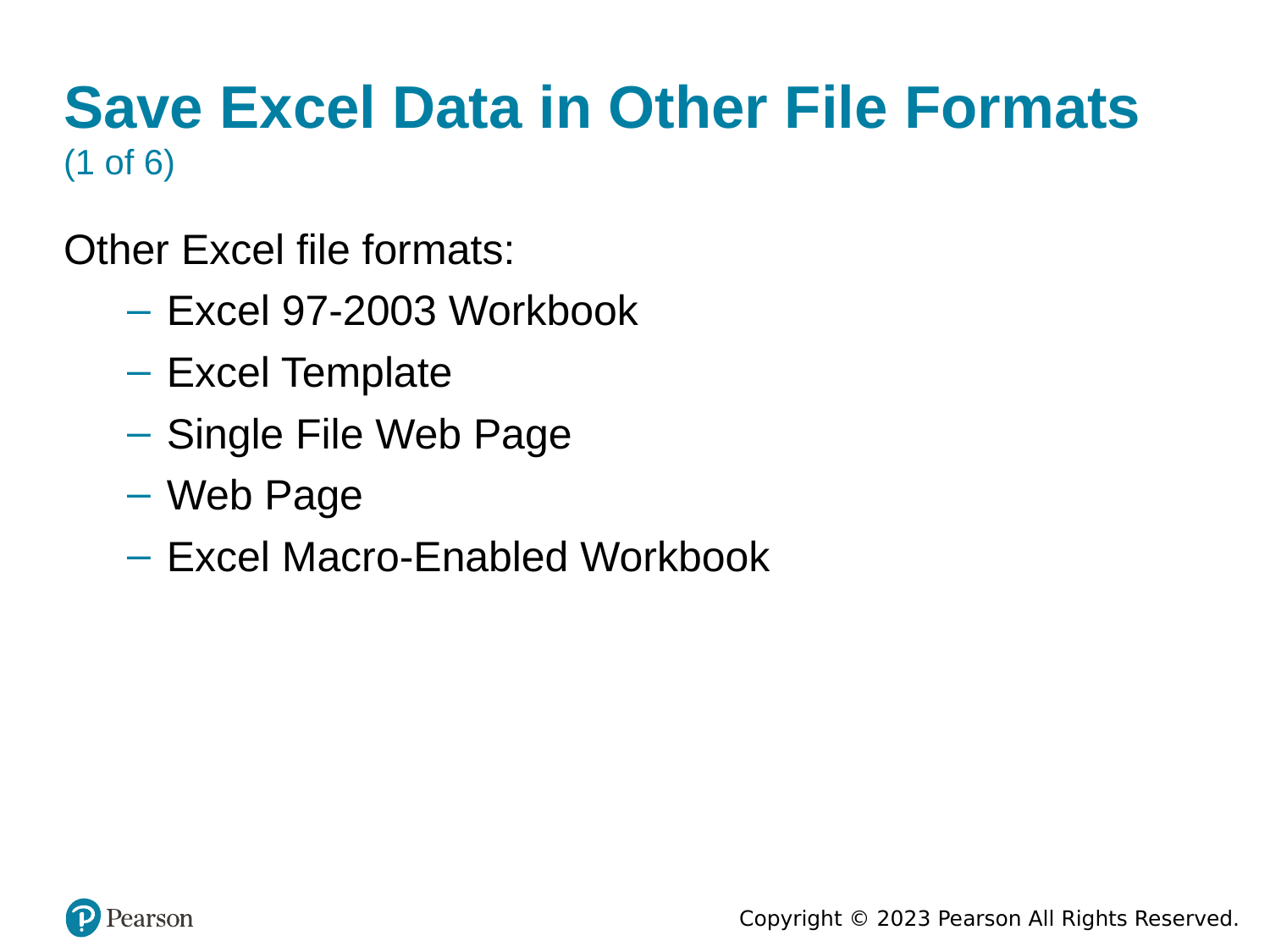

# Save Excel Data in Other File Formats (1 of 6)
Other Excel file formats:
Excel 97-2003 Workbook
Excel Template
Single File Web Page
Web Page
Excel Macro-Enabled Workbook